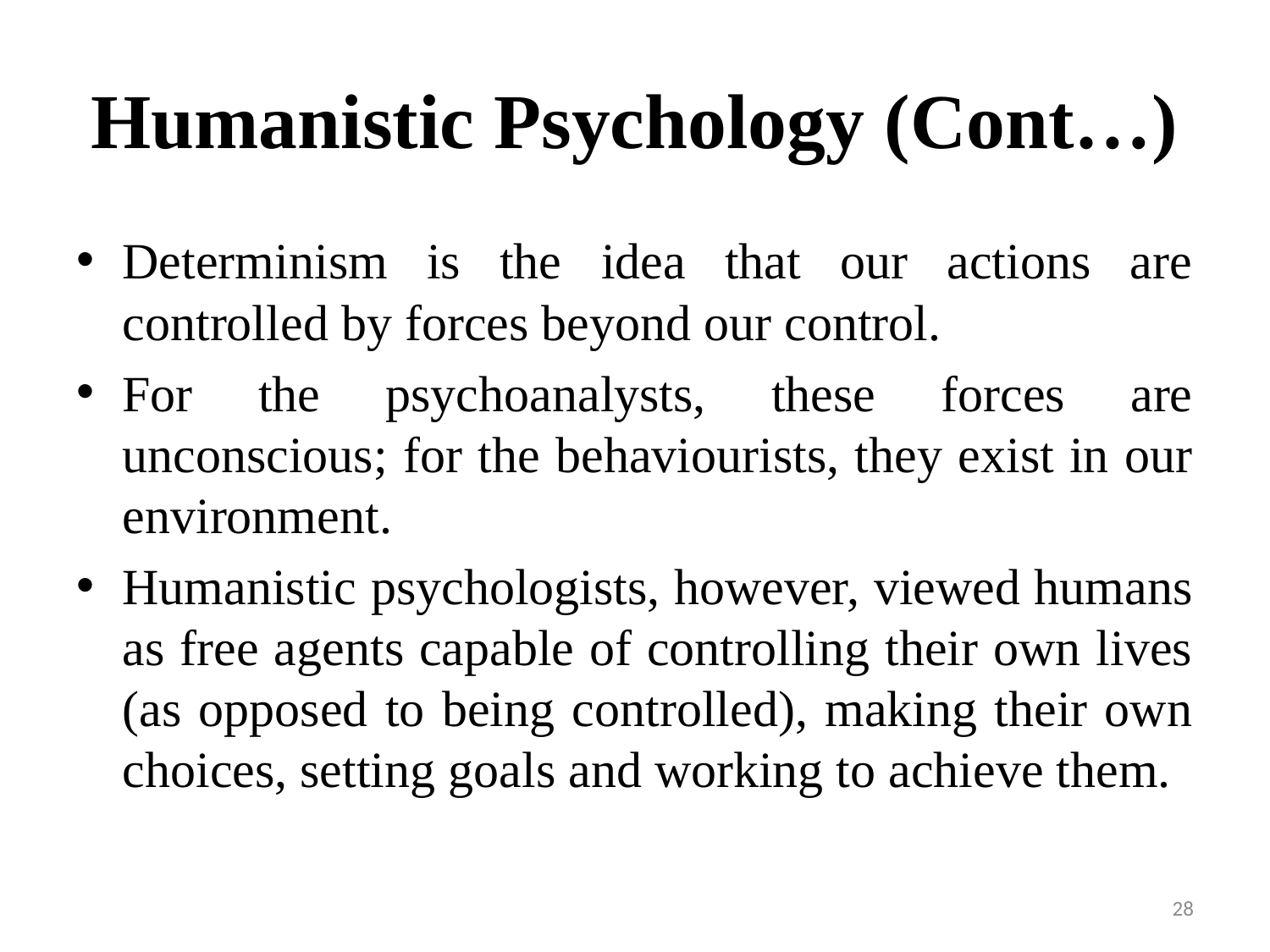

# Humanistic Psychology (Cont…)
Determinism is the idea that our actions are controlled by forces beyond our control.
For the psychoanalysts, these forces are unconscious; for the behaviourists, they exist in our environment.
Humanistic psychologists, however, viewed humans as free agents capable of controlling their own lives (as opposed to being controlled), making their own choices, setting goals and working to achieve them.
28